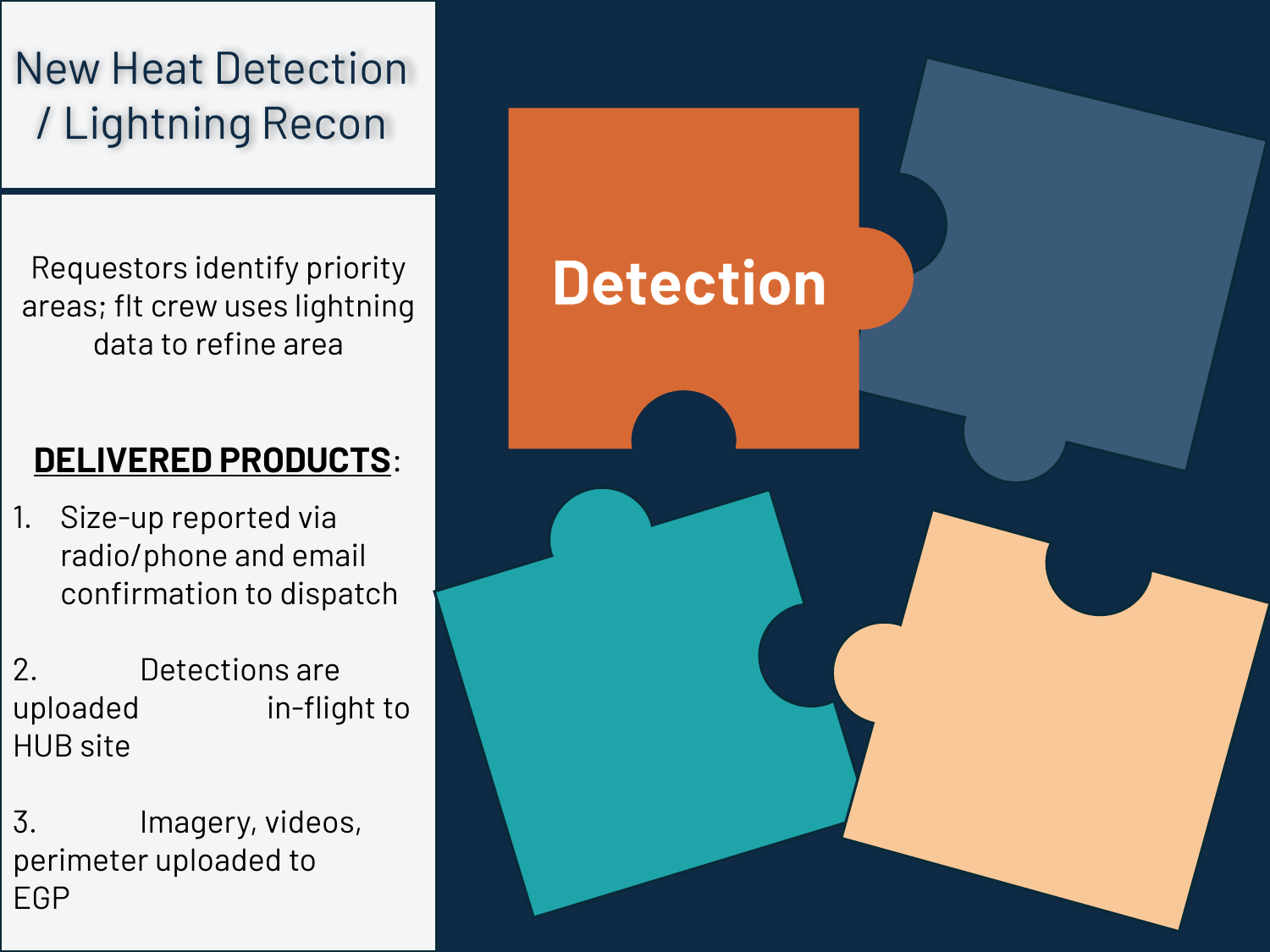

New Heat Detection / Lightning Recon

Detection

Requestors identify priority areas; flt crew uses lightning data to refine area

DELIVERED PRODUCTS:

Size-up reported via radio/phone and email confirmation to dispatch

2.	Detections are uploaded 	in-flight to HUB site

3.	Imagery, videos, 	perimeter uploaded to 	EGP